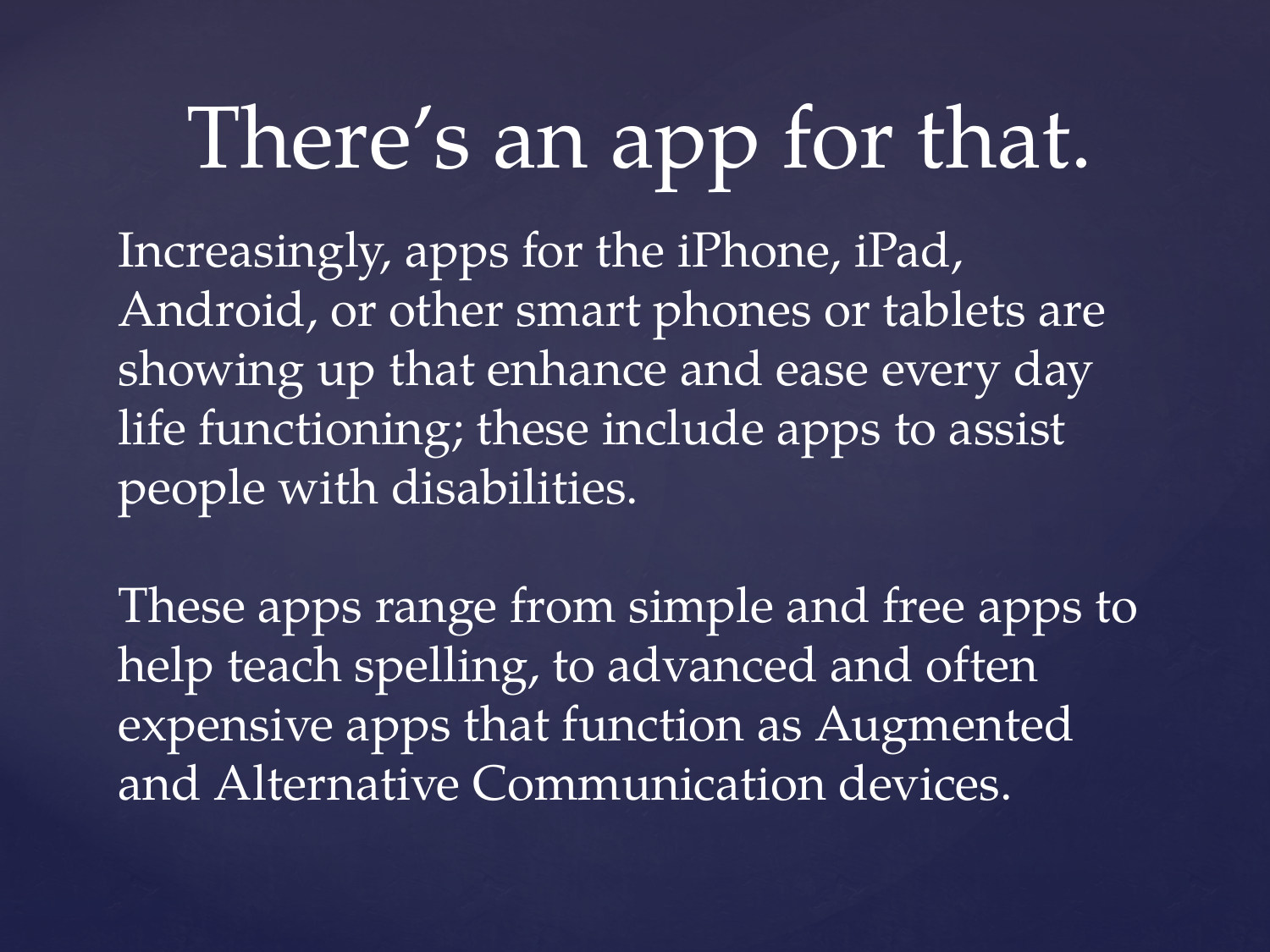

There’s an app for that.
Increasingly, apps for the iPhone, iPad, Android, or other smart phones or tablets are showing up that enhance and ease every day life functioning; these include apps to assist people with disabilities.

These apps range from simple and free apps to help teach spelling, to advanced and often expensive apps that function as Augmented and Alternative Communication devices.